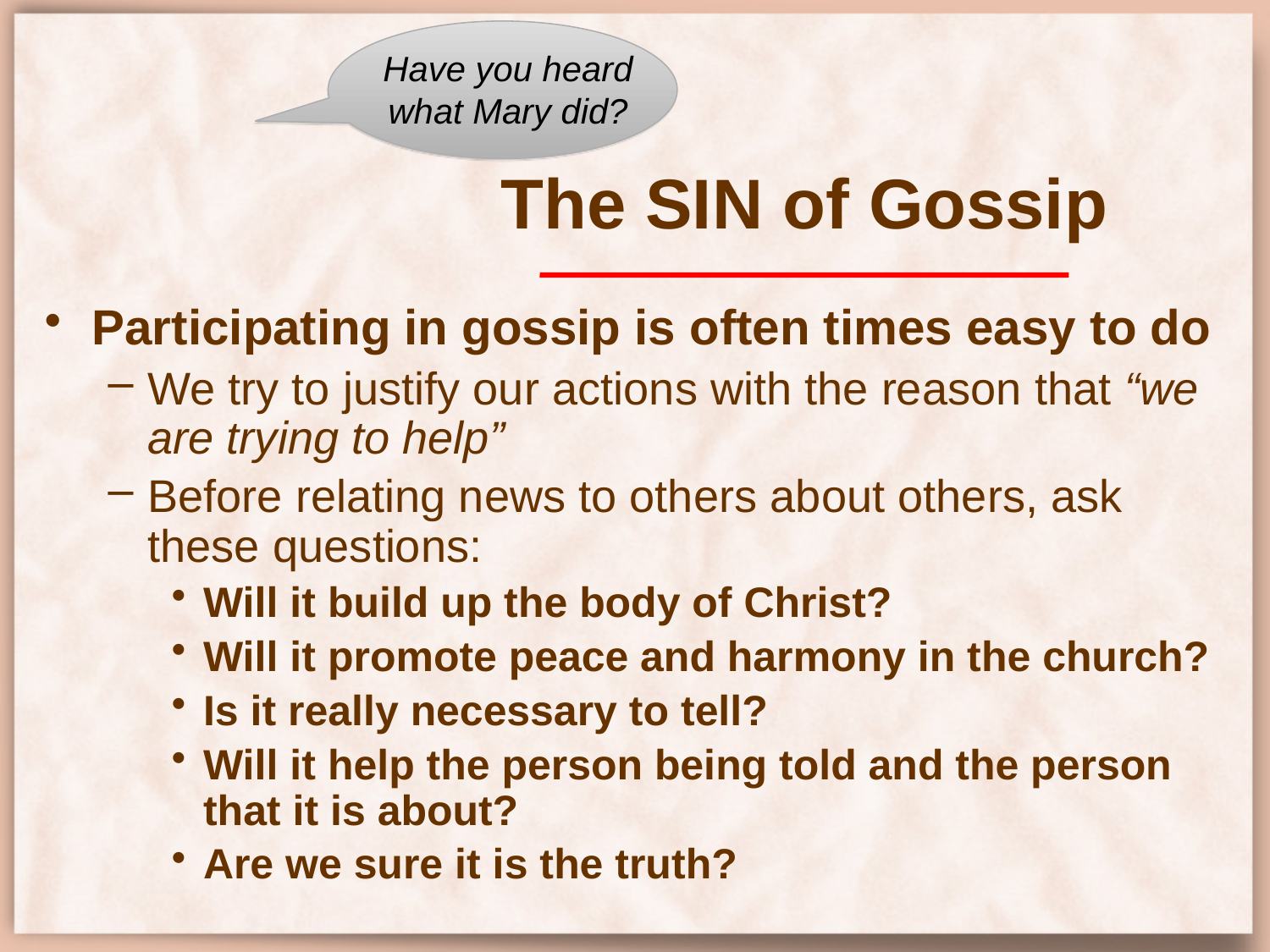

Have you heard what Mary did?
# The SIN of Gossip

Participating in gossip is often times easy to do
We try to justify our actions with the reason that “we are trying to help”
Before relating news to others about others, ask these questions:
Will it build up the body of Christ?
Will it promote peace and harmony in the church?
Is it really necessary to tell?
Will it help the person being told and the person that it is about?
Are we sure it is the truth?